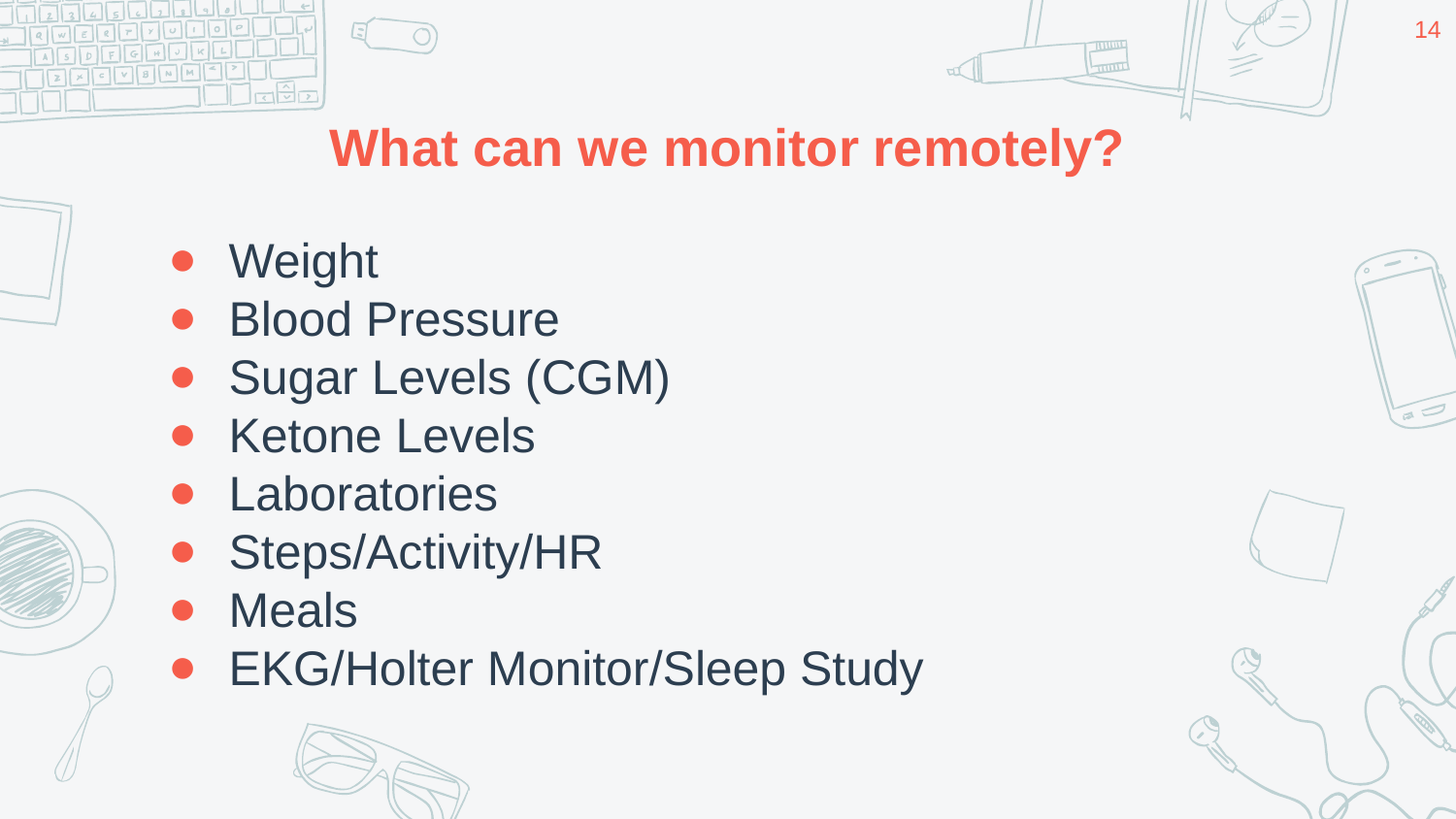

14
# What can we monitor remotely?
Weight
Blood Pressure
Sugar Levels (CGM)
Ketone Levels
Laboratories
Steps/Activity/HR
Meals
EKG/Holter Monitor/Sleep Study